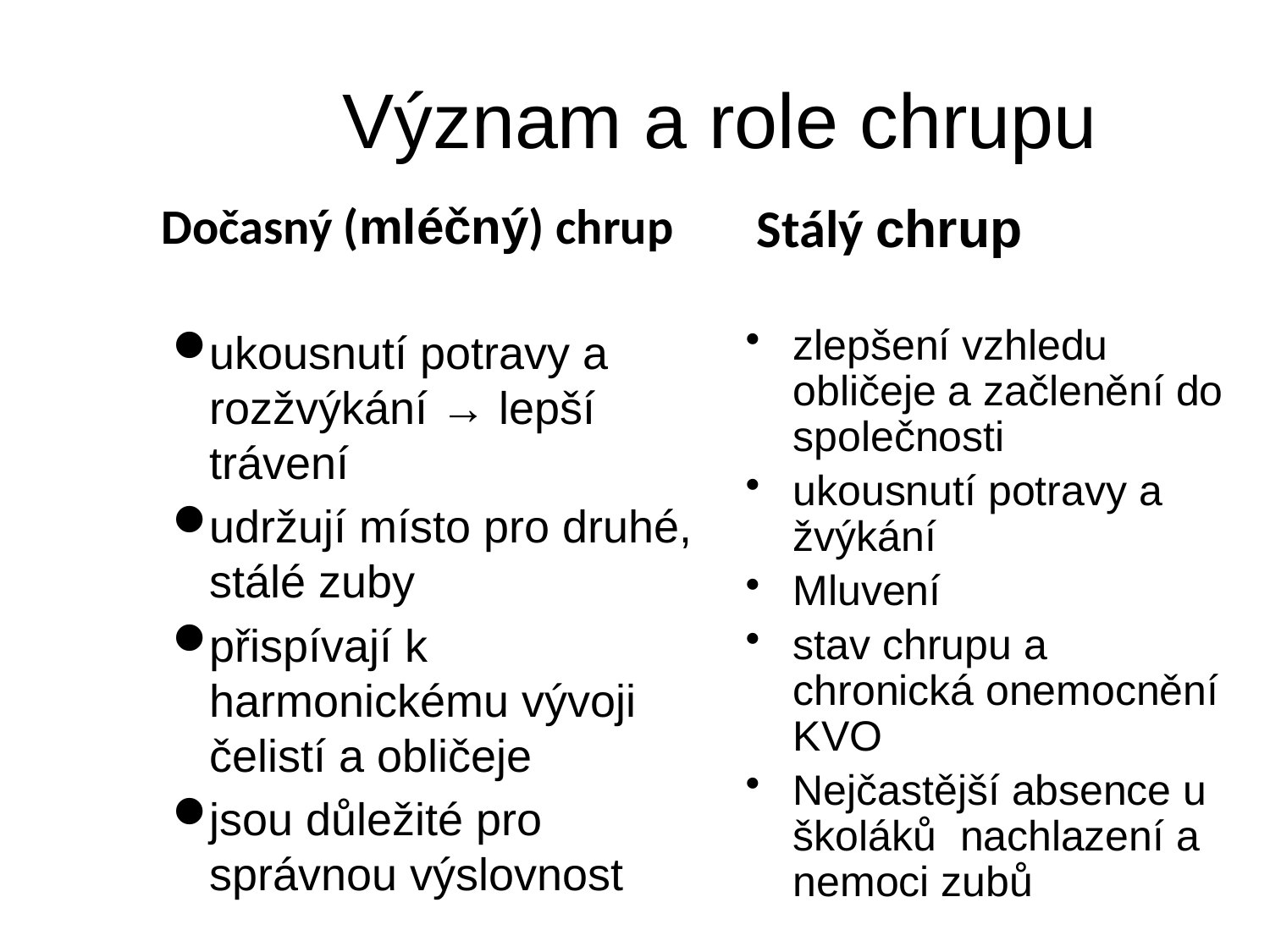

# Význam a role chrupu
Dočasný (mléčný) chrup
Stálý chrup
ukousnutí potravy a rozžvýkání → lepší trávení
udržují místo pro druhé, stálé zuby
přispívají k harmonickému vývoji čelistí a obličeje
jsou důležité pro správnou výslovnost
zlepšení vzhledu obličeje a začlenění do společnosti
ukousnutí potravy a žvýkání
Mluvení
stav chrupu a  chronická onemocnění KVO
Nejčastější absence u školáků  nachlazení a nemoci zubů